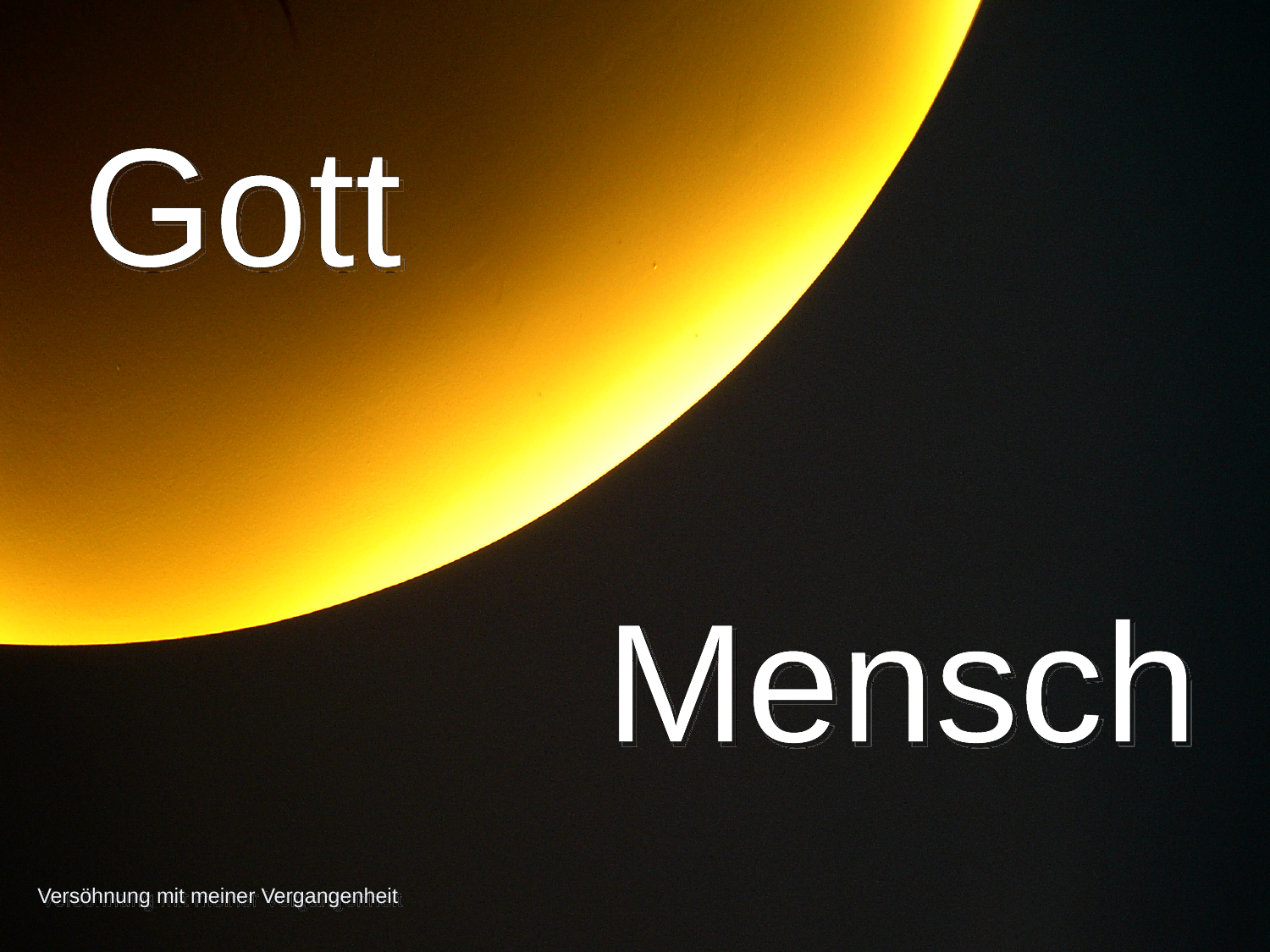

# Gott
Mensch
Versöhnung mit meiner Vergangenheit